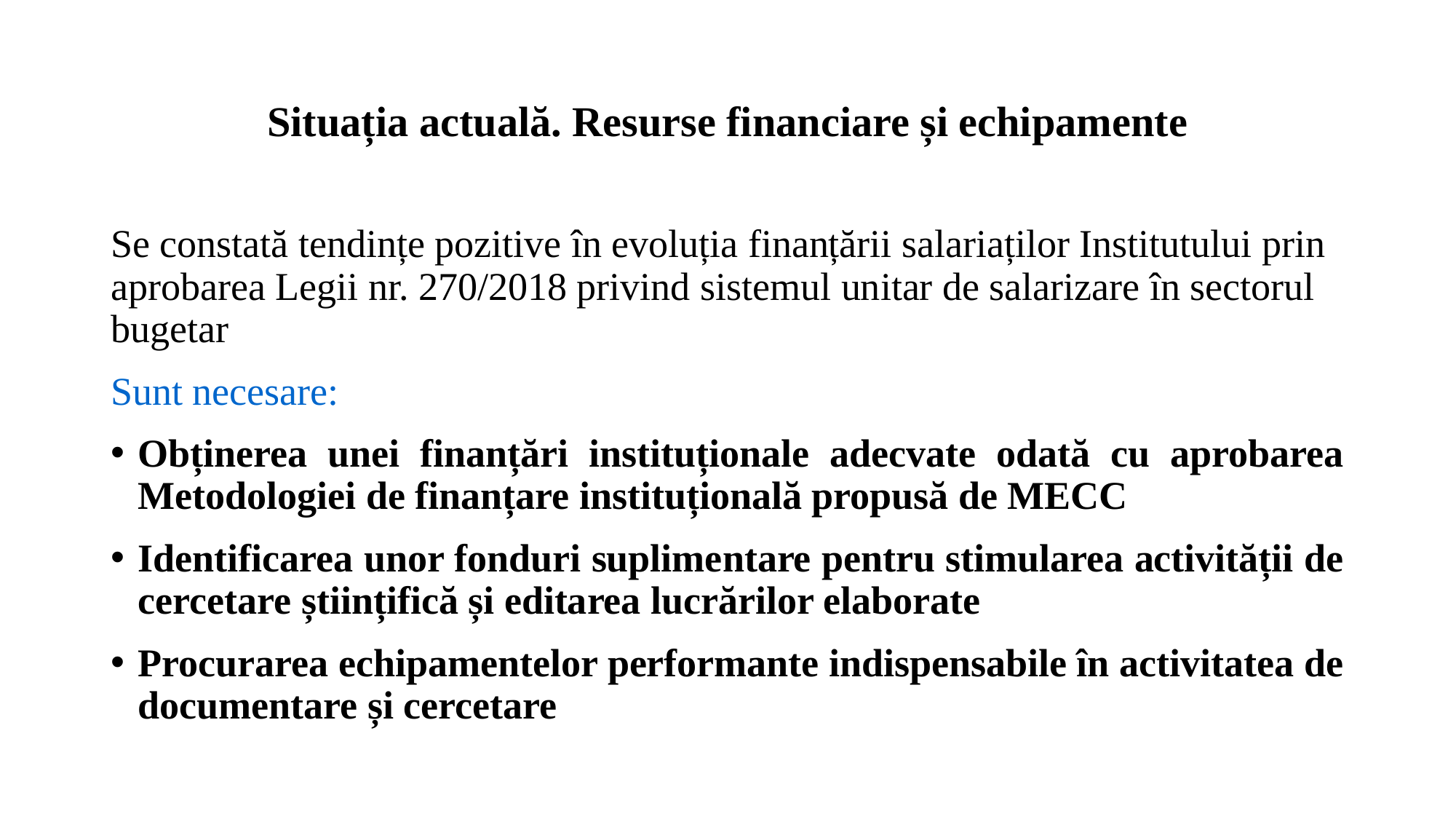

# Situația actuală. Resurse financiare și echipamente
Se constată tendințe pozitive în evoluția finanțării salariaților Institutului prin aprobarea Legii nr. 270/2018 privind sistemul unitar de salarizare în sectorul bugetar
Sunt necesare:
Obținerea unei finanțări instituționale adecvate odată cu aprobarea Metodologiei de finanțare instituțională propusă de MECC
Identificarea unor fonduri suplimentare pentru stimularea activității de cercetare științifică și editarea lucrărilor elaborate
Procurarea echipamentelor performante indispensabile în activitatea de documentare și cercetare